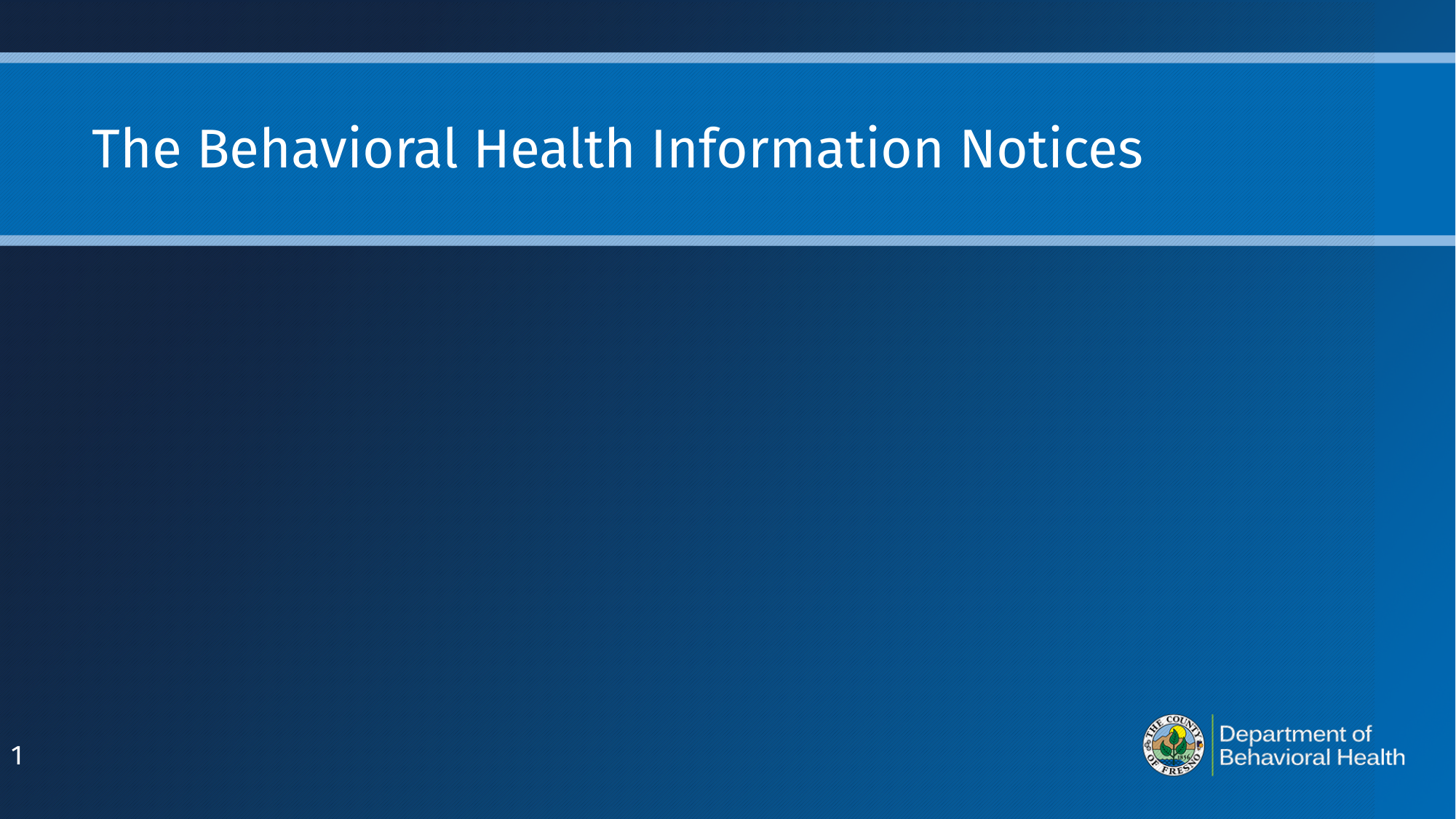

# The Behavioral Health Information Notices

1